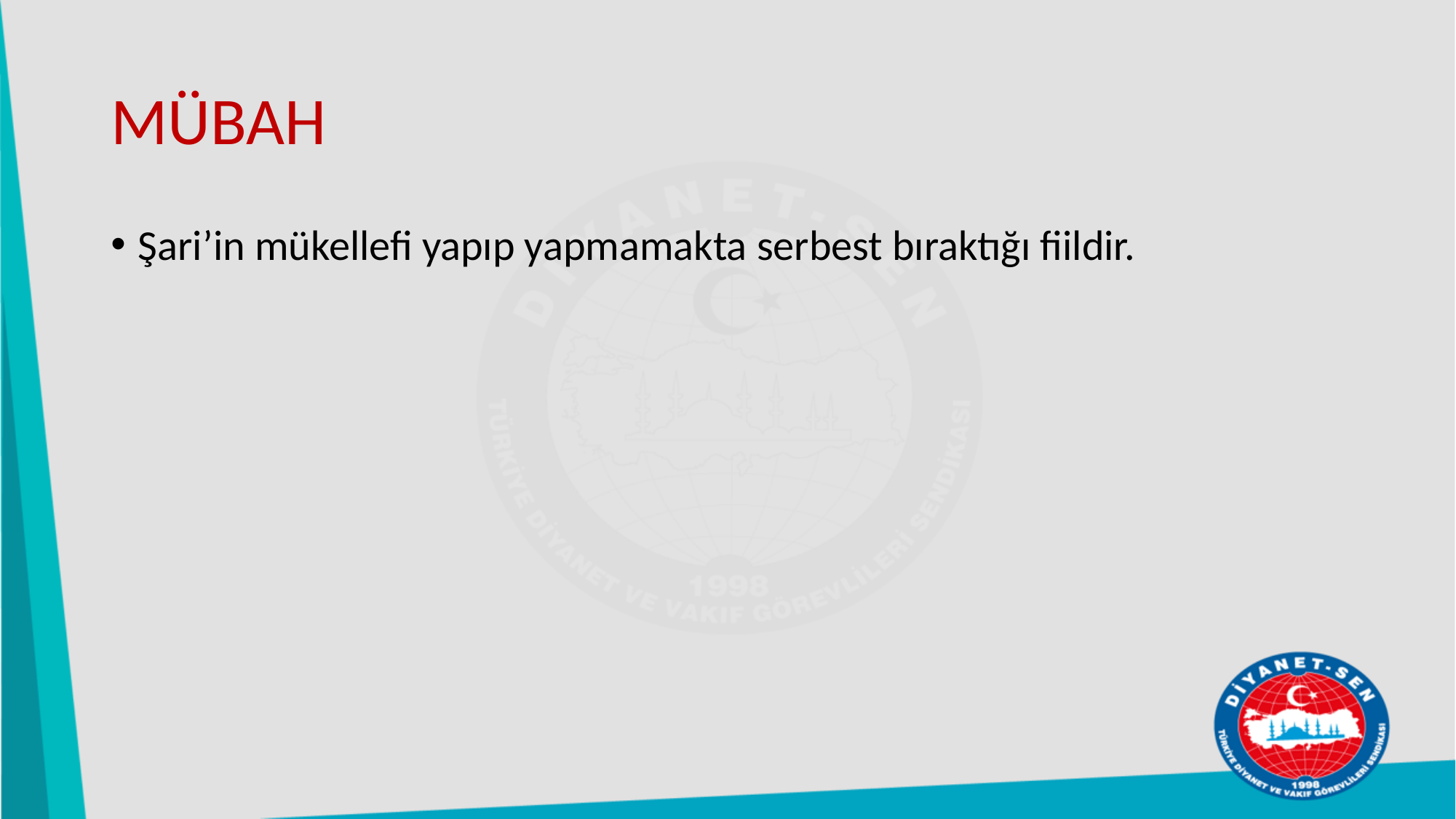

# MÜBAH
Şari’in mükellefi yapıp yapmamakta serbest bıraktığı fiildir.